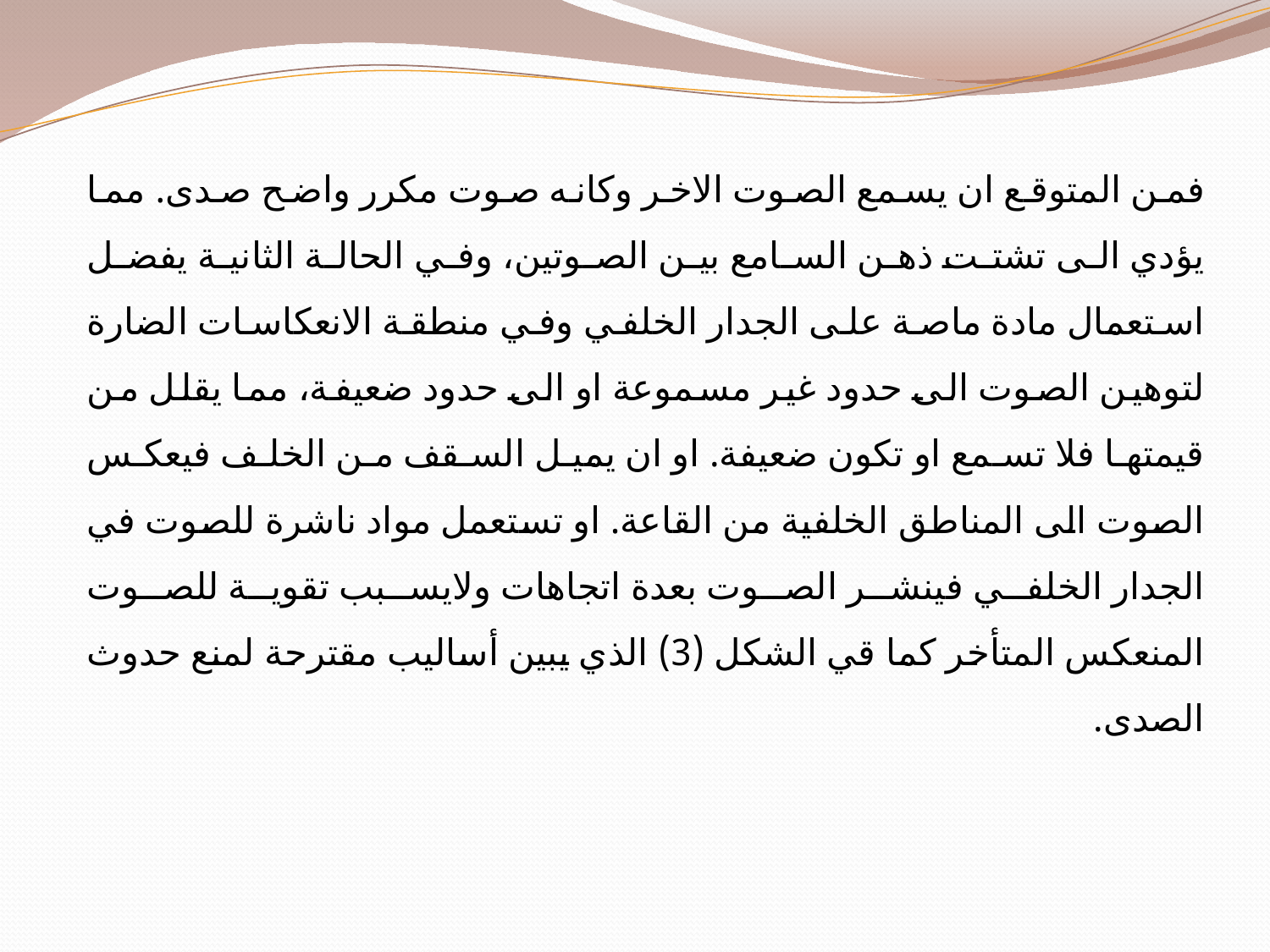

فمن المتوقع ان يسمع الصوت الاخر وكانه صوت مكرر واضح صدى. مما يؤدي الى تشتت ذهن السامع بين الصوتين، وفي الحالة الثانية يفضل استعمال مادة ماصة على الجدار الخلفي وفي منطقة الانعكاسات الضارة لتوهين الصوت الى حدود غير مسموعة او الى حدود ضعيفة، مما يقلل من قيمتها فلا تسمع او تكون ضعيفة. او ان يميل السقف من الخلف فيعكس الصوت الى المناطق الخلفية من القاعة. او تستعمل مواد ناشرة للصوت في الجدار الخلفي فينشر الصوت بعدة اتجاهات ولايسبب تقوية للصوت المنعكس المتأخر كما قي الشكل (3) الذي يبين أساليب مقترحة لمنع حدوث الصدى.